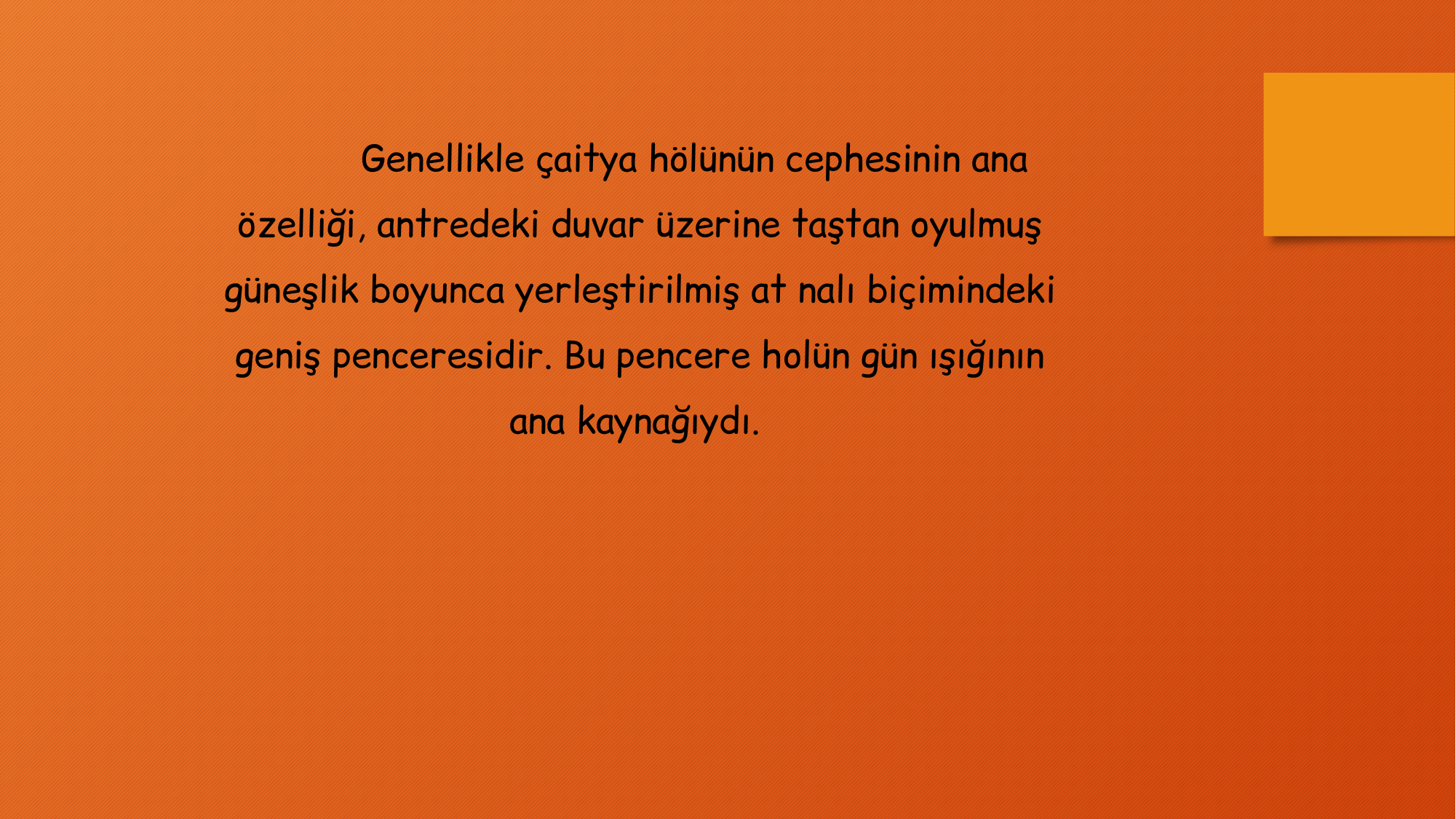

Genellikle çaitya hölünün cephesinin ana özelliği, antredeki duvar üzerine taştan oyulmuş güneşlik boyunca yerleştirilmiş at nalı biçimindeki geniş penceresidir. Bu pencere holün gün ışığının ana kaynağıydı.